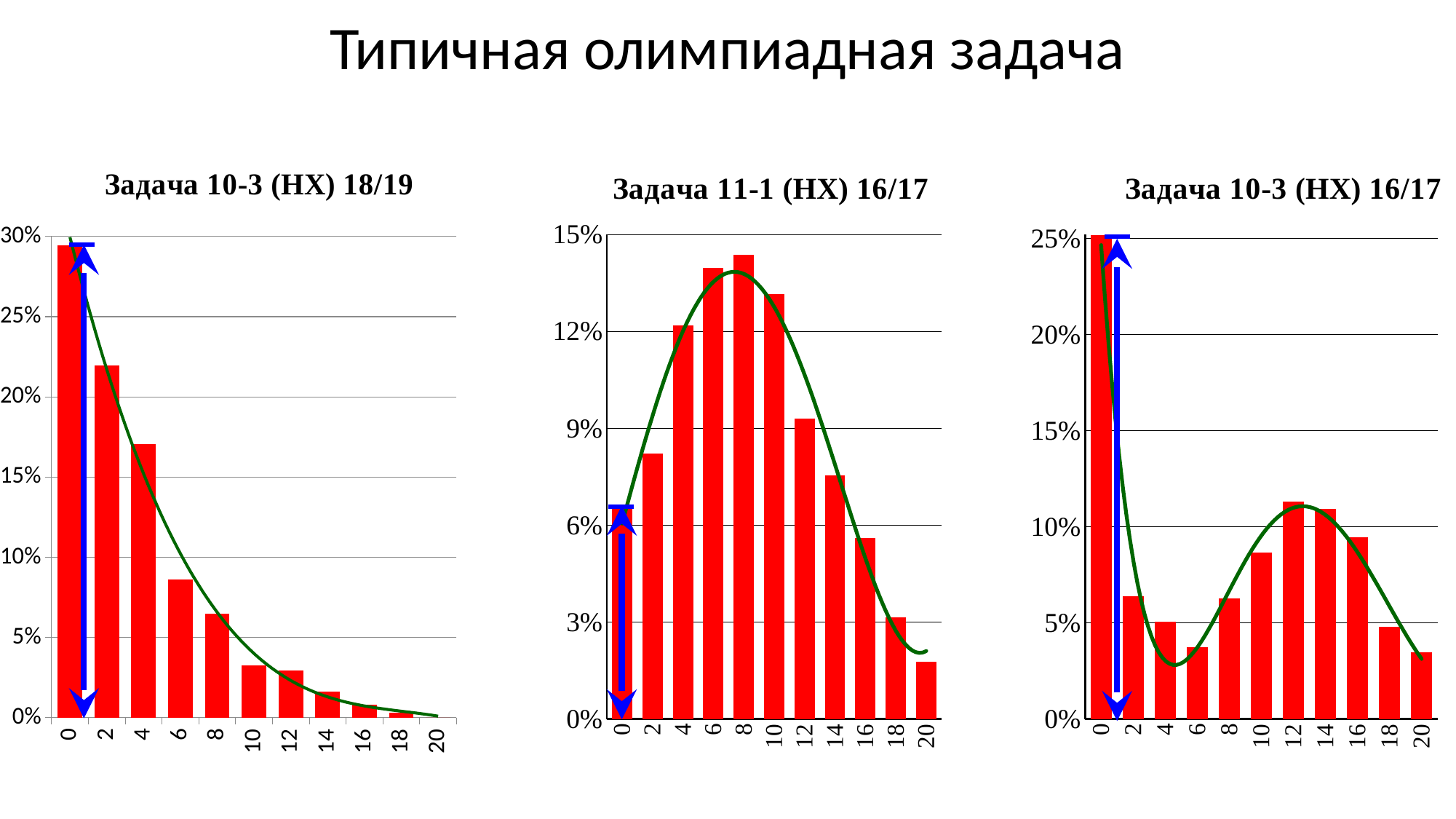

# Типичная олимпиадная задача

### Chart: Задача 10-3 (НХ) 18/19

| Category |  |
|---|---|
| 0 | 0.2943089430894309 |
| 2 | 0.21951219512195122 |
| 4 | 0.17073170731707318 |
| 6 | 0.08617886178861789 |
| 8 | 0.06504065040650407 |
| 10 | 0.032520325203252036 |
| 12 | 0.02926829268292683 |
| 14 | 0.016260162601626018 |
| 16 | 0.008130081300813009 |
| 18 | 0.0032520325203252032 |
| 20 | 0.0 |

### Chart: Задача 11-1 (НХ) 16/17

| Category |  |
|---|---|
| 0 | 0.06575342465753424 |
| 2 | 0.0821917808219178 |
| 4 | 0.12191780821917808 |
| 6 | 0.13972602739726028 |
| 8 | 0.14383561643835616 |
| 10 | 0.13150684931506848 |
| 12 | 0.09315068493150686 |
| 14 | 0.07534246575342465 |
| 16 | 0.056164383561643834 |
| 18 | 0.031506849315068496 |
| 20 | 0.01780821917808219 |

### Chart: Задача 10-3 (НХ) 16/17

| Category |  |
|---|---|
| 0 | 0.25166444740346205 |
| 2 | 0.06391478029294274 |
| 4 | 0.05059920106524634 |
| 6 | 0.037283621837549935 |
| 8 | 0.06258322237017311 |
| 10 | 0.08655126498002663 |
| 12 | 0.11318242343541944 |
| 14 | 0.10918774966711052 |
| 16 | 0.09454061251664447 |
| 18 | 0.047936085219707054 |
| 20 | 0.03462050599201065 |